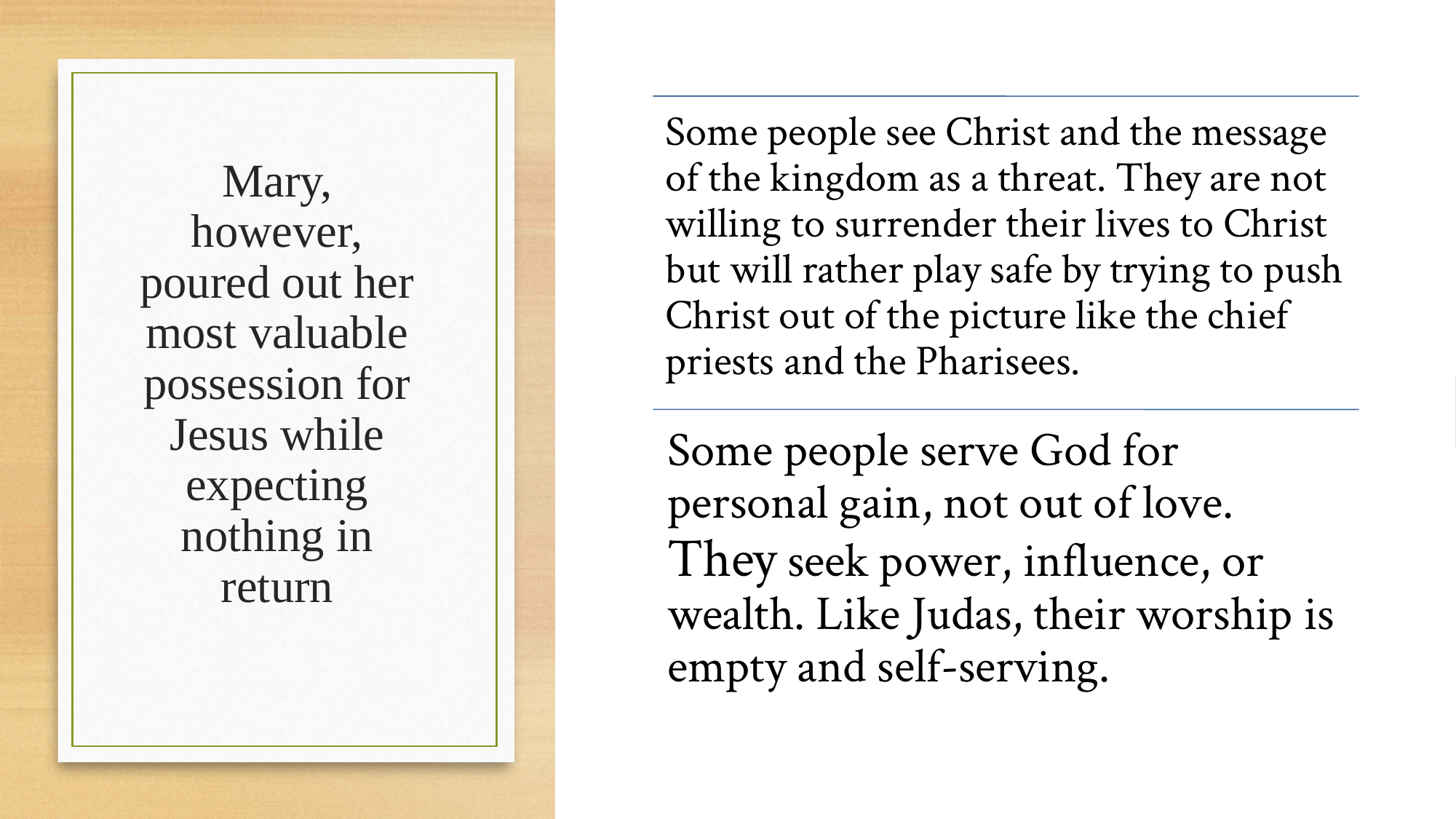

Some people see Christ and the message of the kingdom as a threat. They are not willing to surrender their lives to Christ but will rather play safe by trying to push Christ out of the picture like the chief priests and the Pharisees.
Some people serve God for personal gain, not out of love. They seek power, influence, or wealth. Like Judas, their worship is empty and self-serving.
# Mary, however, poured out her most valuable possession for Jesus while expecting nothing in return